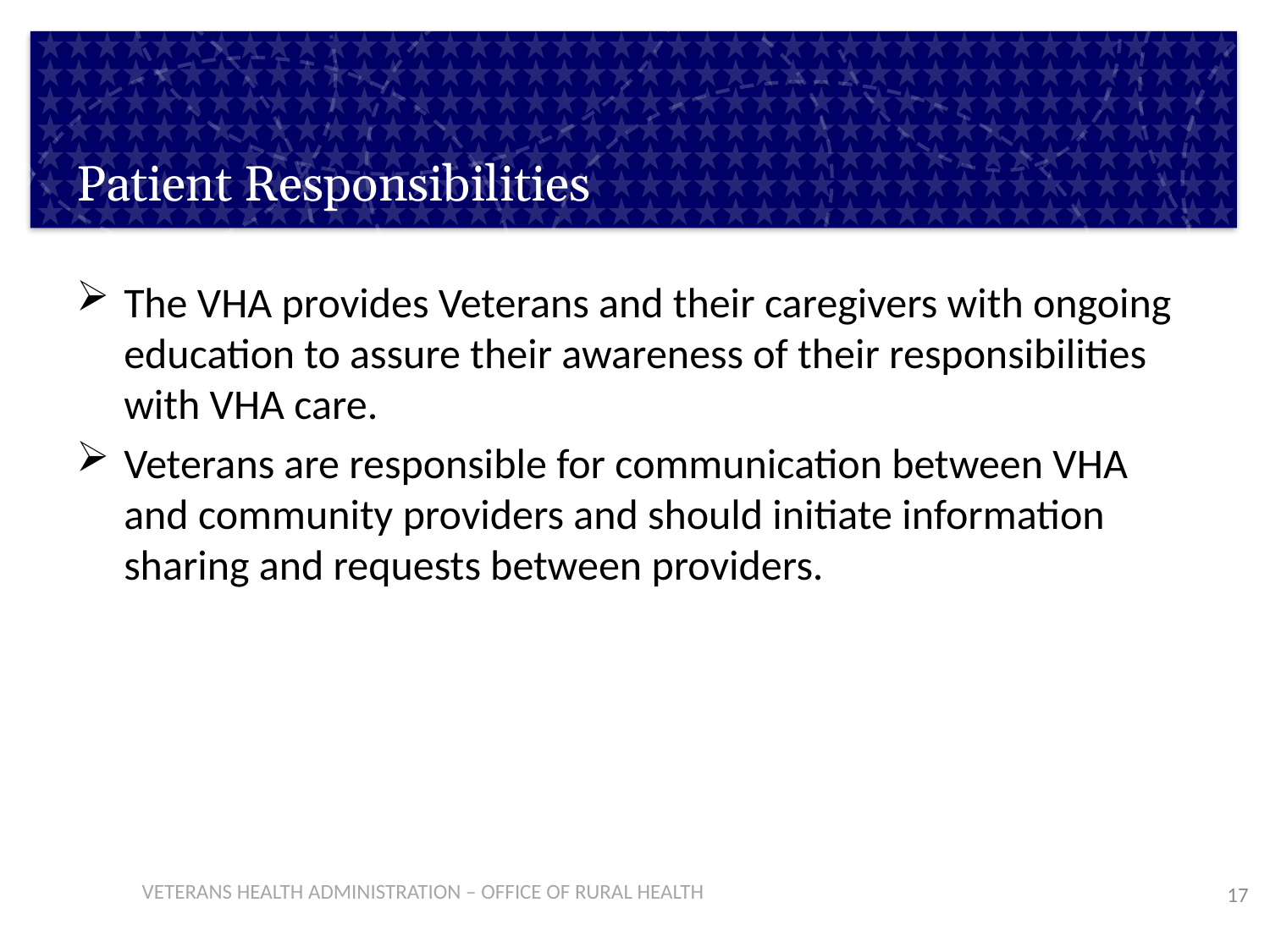

# Patient Responsibilities
The VHA provides Veterans and their caregivers with ongoing education to assure their awareness of their responsibilities with VHA care.
Veterans are responsible for communication between VHA and community providers and should initiate information sharing and requests between providers.